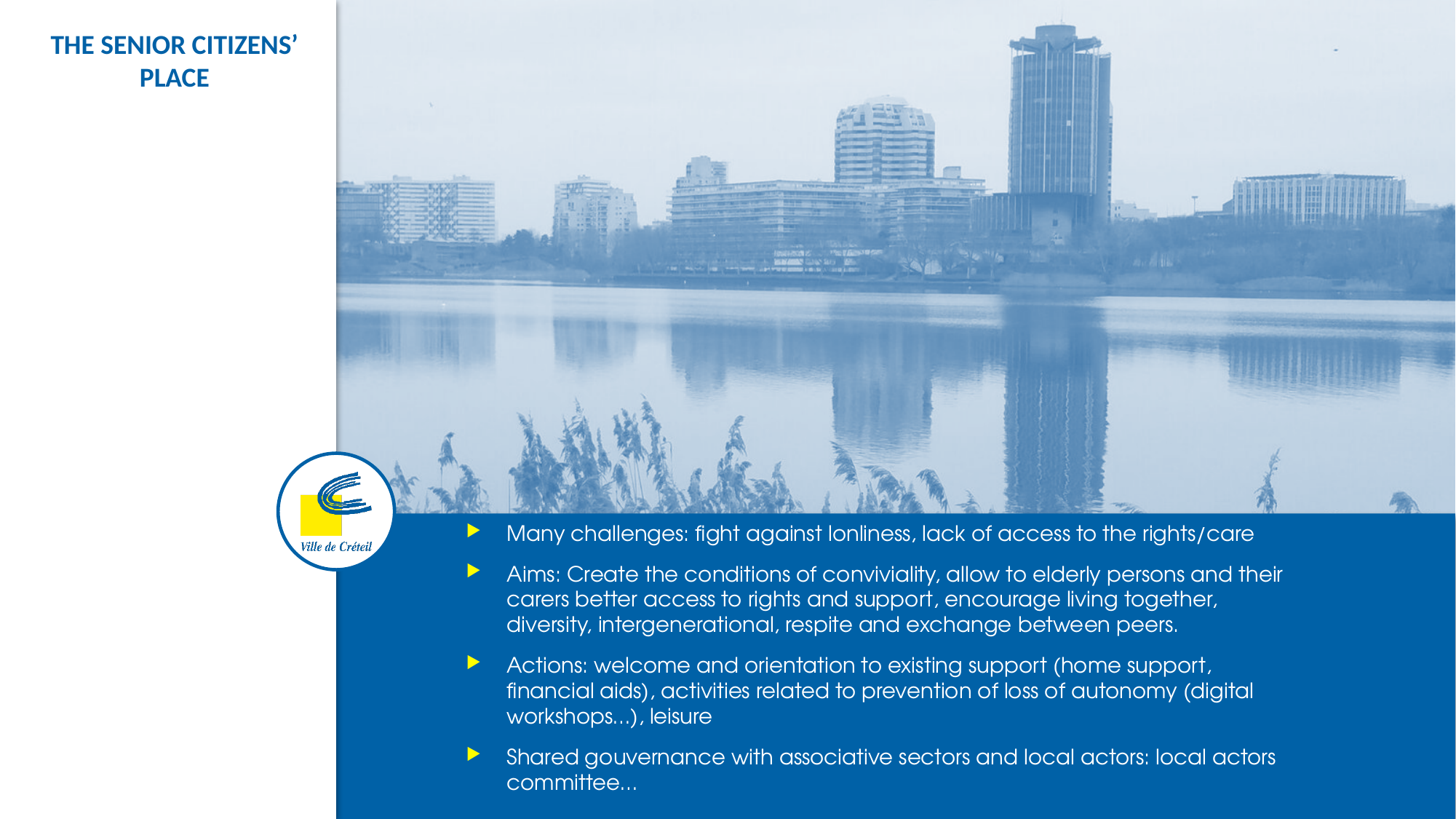

the senior citizens’ PLACE
Many challenges: fight against lonliness, lack of access to the rights/care
Aims: Create the conditions of conviviality, allow to elderly persons and their carers better access to rights and support, encourage living together, diversity, intergenerational, respite and exchange between peers.
Actions: welcome and orientation to existing support (home support, financial aids), activities related to prevention of loss of autonomy (digital workshops…), leisure
Shared gouvernance with associative sectors and local actors: local actors committee…